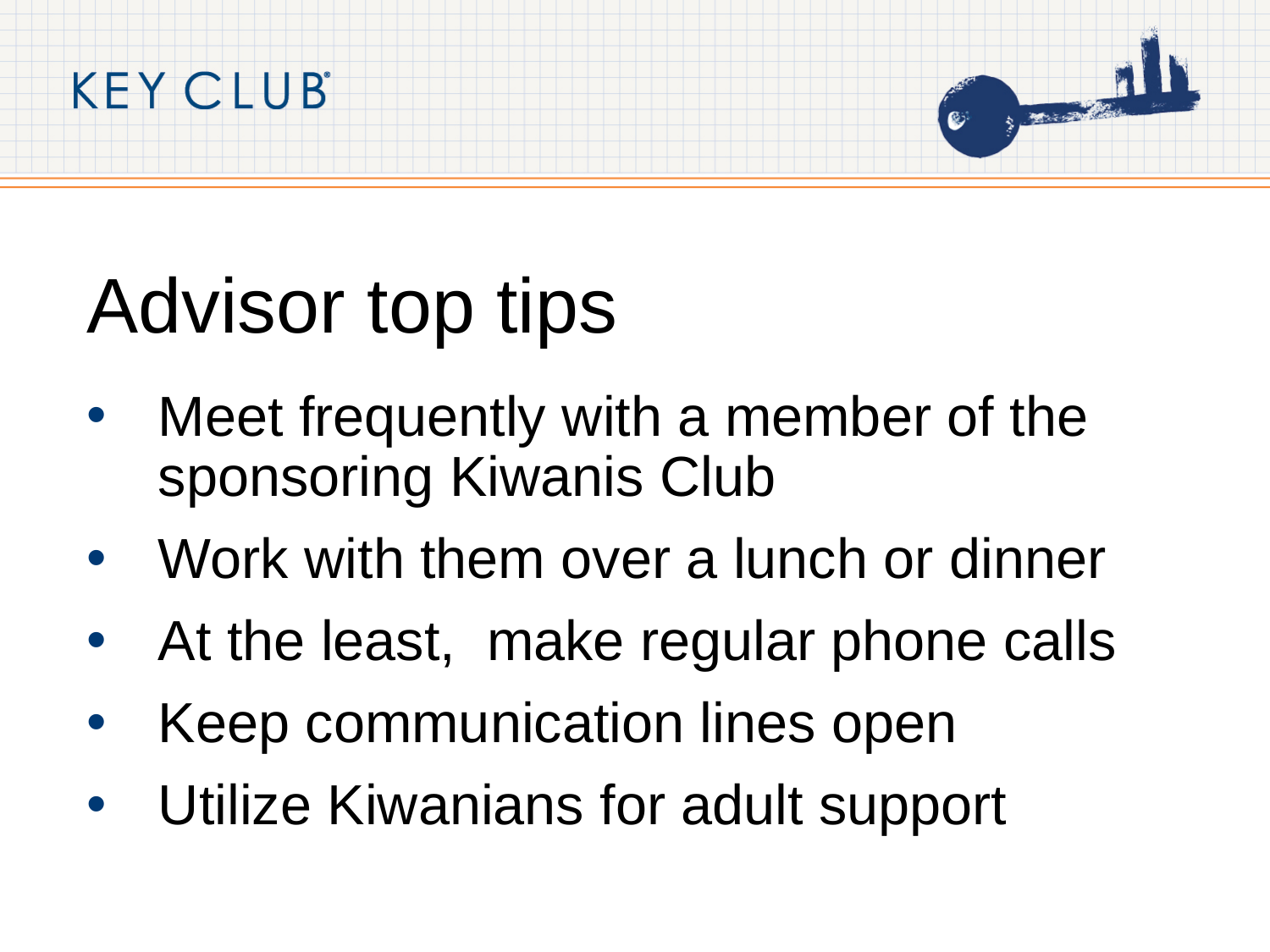

# Advisor top tips
Meet frequently with a member of the sponsoring Kiwanis Club
Work with them over a lunch or dinner
At the least,  make regular phone calls
Keep communication lines open
Utilize Kiwanians for adult support